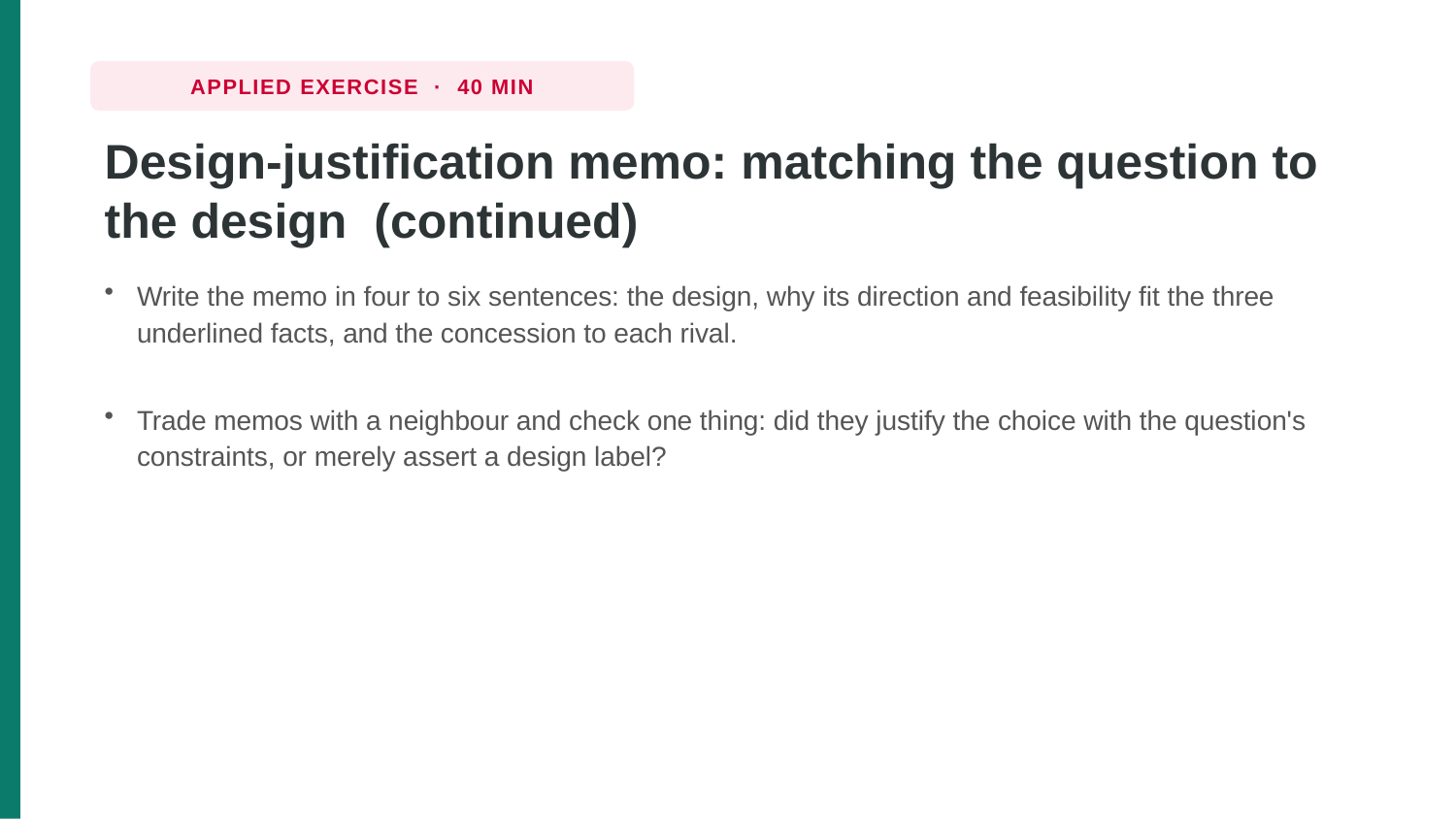

APPLIED EXERCISE  ·  40 MIN
Design-justification memo: matching the question to the design  (continued)
Write the memo in four to six sentences: the design, why its direction and feasibility fit the three underlined facts, and the concession to each rival.
Trade memos with a neighbour and check one thing: did they justify the choice with the question's constraints, or merely assert a design label?